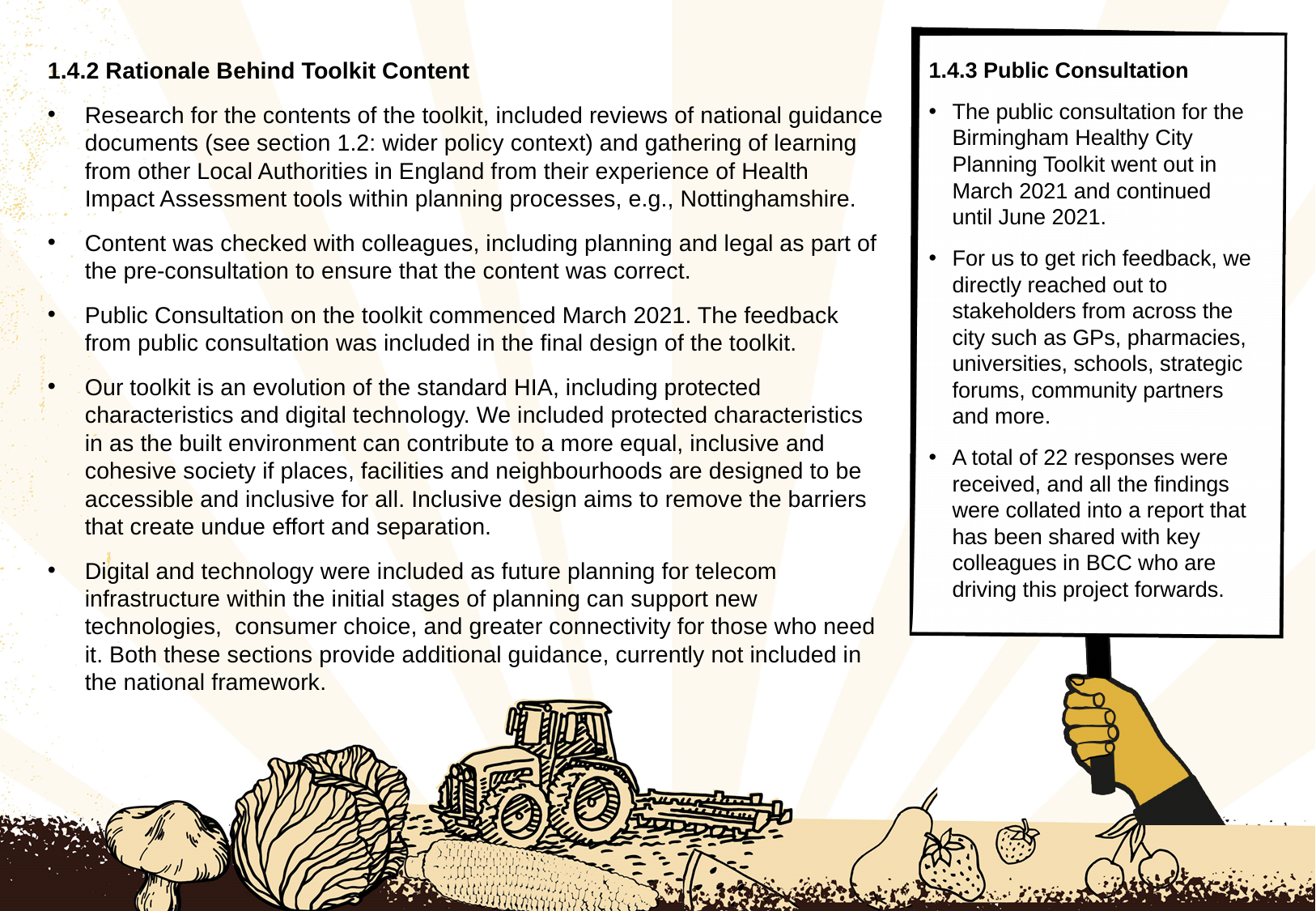

# Rationale Behind Toolkit Content
1.4.2 Rationale Behind Toolkit Content
Research for the contents of the toolkit, included reviews of national guidance documents (see section 1.2: wider policy context) and gathering of learning  from other Local Authorities in England from their experience of Health Impact Assessment tools within planning processes, e.g., Nottinghamshire.
Content was checked with colleagues, including planning and legal as part of the pre-consultation to ensure that the content was correct.
Public Consultation on the toolkit commenced March 2021. The feedback from public consultation was included in the final design of the toolkit.
Our toolkit is an evolution of the standard HIA, including protected characteristics and digital technology. We included protected characteristics in as the built environment can contribute to a more equal, inclusive and cohesive society if places, facilities and neighbourhoods are designed to be accessible and inclusive for all. Inclusive design aims to remove the barriers that create undue effort and separation.
Digital and technology were included as future planning for telecom infrastructure within the initial stages of planning can support new technologies,  consumer choice, and greater connectivity for those who need it. Both these sections provide additional guidance, currently not included in the national framework.
1.4.3 Public Consultation
The public consultation for the Birmingham Healthy City Planning Toolkit went out in March 2021 and continued until June 2021.
For us to get rich feedback, we directly reached out to stakeholders from across the city such as GPs, pharmacies, universities, schools, strategic forums, community partners and more.
A total of 22 responses were received, and all the findings were collated into a report that has been shared with key colleagues in BCC who are driving this project forwards.